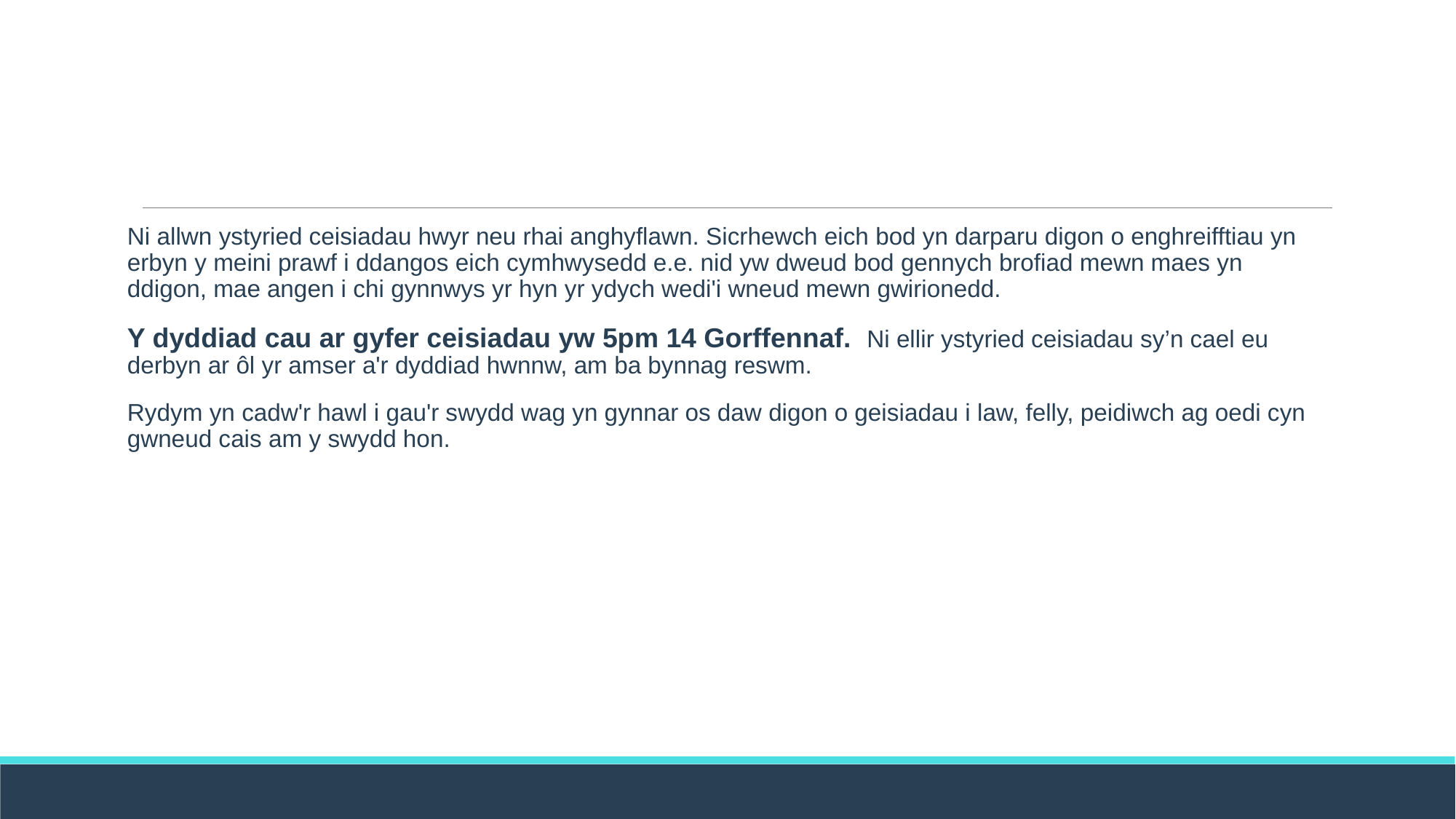

Ni allwn ystyried ceisiadau hwyr neu rhai anghyflawn. Sicrhewch eich bod yn darparu digon o enghreifftiau yn erbyn y meini prawf i ddangos eich cymhwysedd e.e. nid yw dweud bod gennych brofiad mewn maes yn ddigon, mae angen i chi gynnwys yr hyn yr ydych wedi'i wneud mewn gwirionedd.
Y dyddiad cau ar gyfer ceisiadau yw 5pm 14 Gorffennaf.  Ni ellir ystyried ceisiadau sy’n cael eu derbyn ar ôl yr amser a'r dyddiad hwnnw, am ba bynnag reswm.
Rydym yn cadw'r hawl i gau'r swydd wag yn gynnar os daw digon o geisiadau i law, felly, peidiwch ag oedi cyn gwneud cais am y swydd hon.